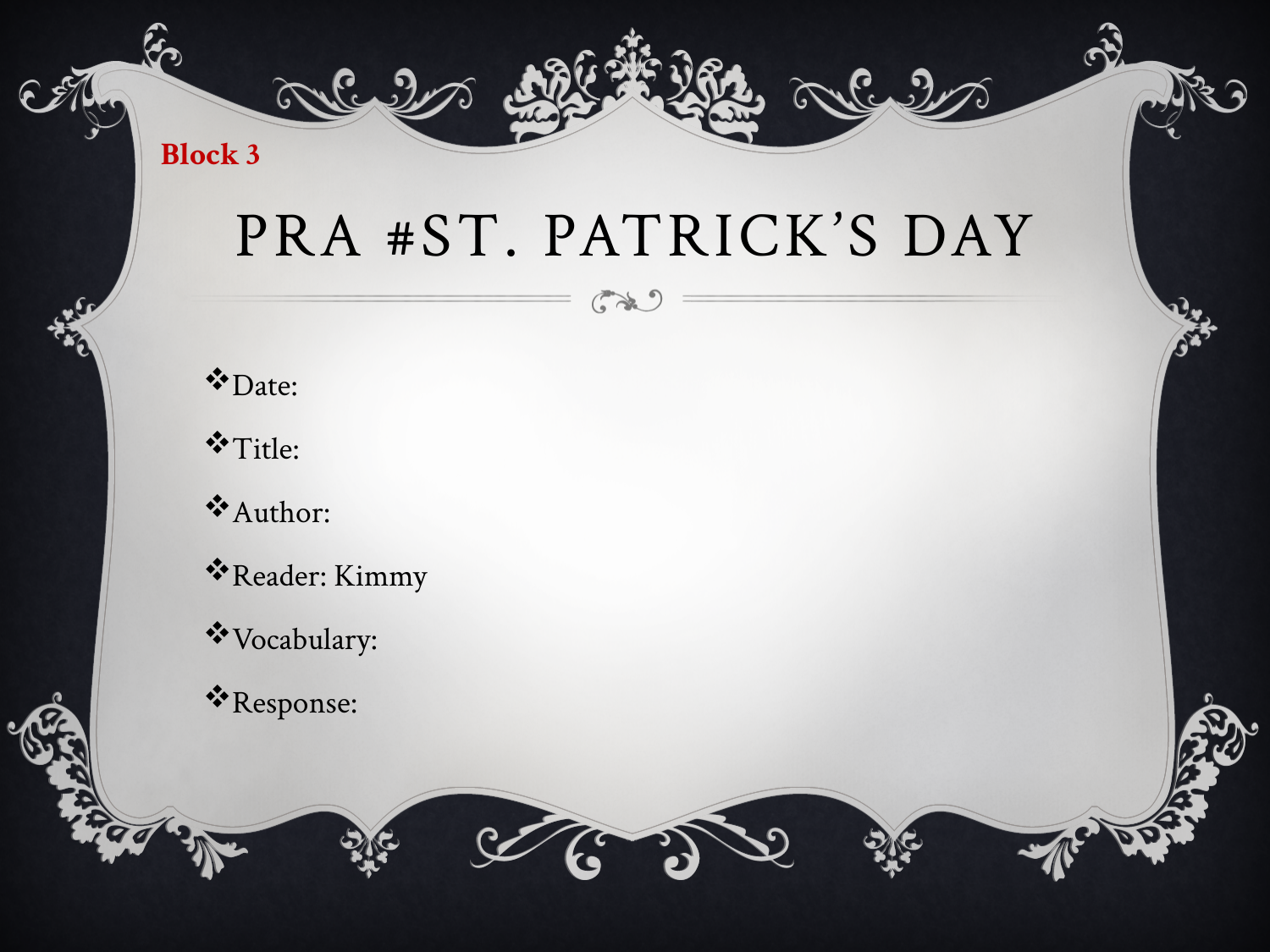

Block 3

# PRA #St. Patrick’s Day
Date:
Title:
Author:
Reader: Kimmy
Vocabulary:
Response: